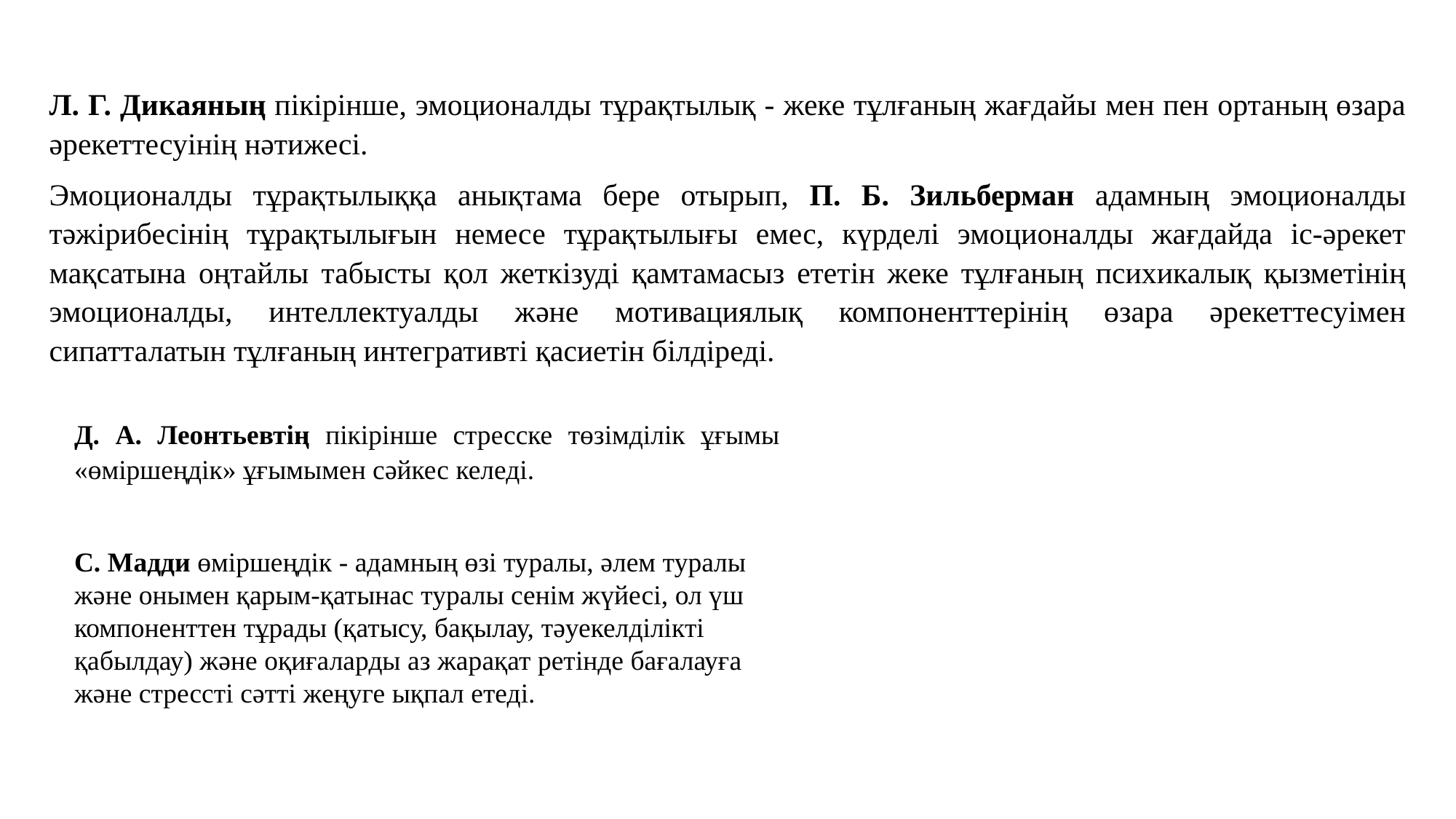

Л. Г. Дикаяның пікірінше, эмоционалды тұрақтылық - жеке тұлғаның жағдайы мен пен ортаның өзара әрекеттесуінің нәтижесі.
Эмоционалды тұрақтылыққа анықтама бере отырып, П. Б. Зильберман адамның эмоционалды тәжірибесінің тұрақтылығын немесе тұрақтылығы емес, күрделі эмоционалды жағдайда іс-әрекет мақсатына оңтайлы табысты қол жеткізуді қамтамасыз ететін жеке тұлғаның психикалық қызметінің эмоционалды, интеллектуалды және мотивациялық компоненттерінің өзара әрекеттесуімен сипатталатын тұлғаның интегративті қасиетін білдіреді.
Д. А. Леонтьевтің пікірінше стресске төзімділік ұғымы «өміршеңдік» ұғымымен сәйкес келеді.

С. Мадди өміршеңдік - адамның өзі туралы, әлем туралы және онымен қарым-қатынас туралы сенім жүйесі, ол үш компоненттен тұрады (қатысу, бақылау, тәуекелділікті қабылдау) және оқиғаларды аз жарақат ретінде бағалауға және стрессті сәтті жеңуге ықпал етеді.